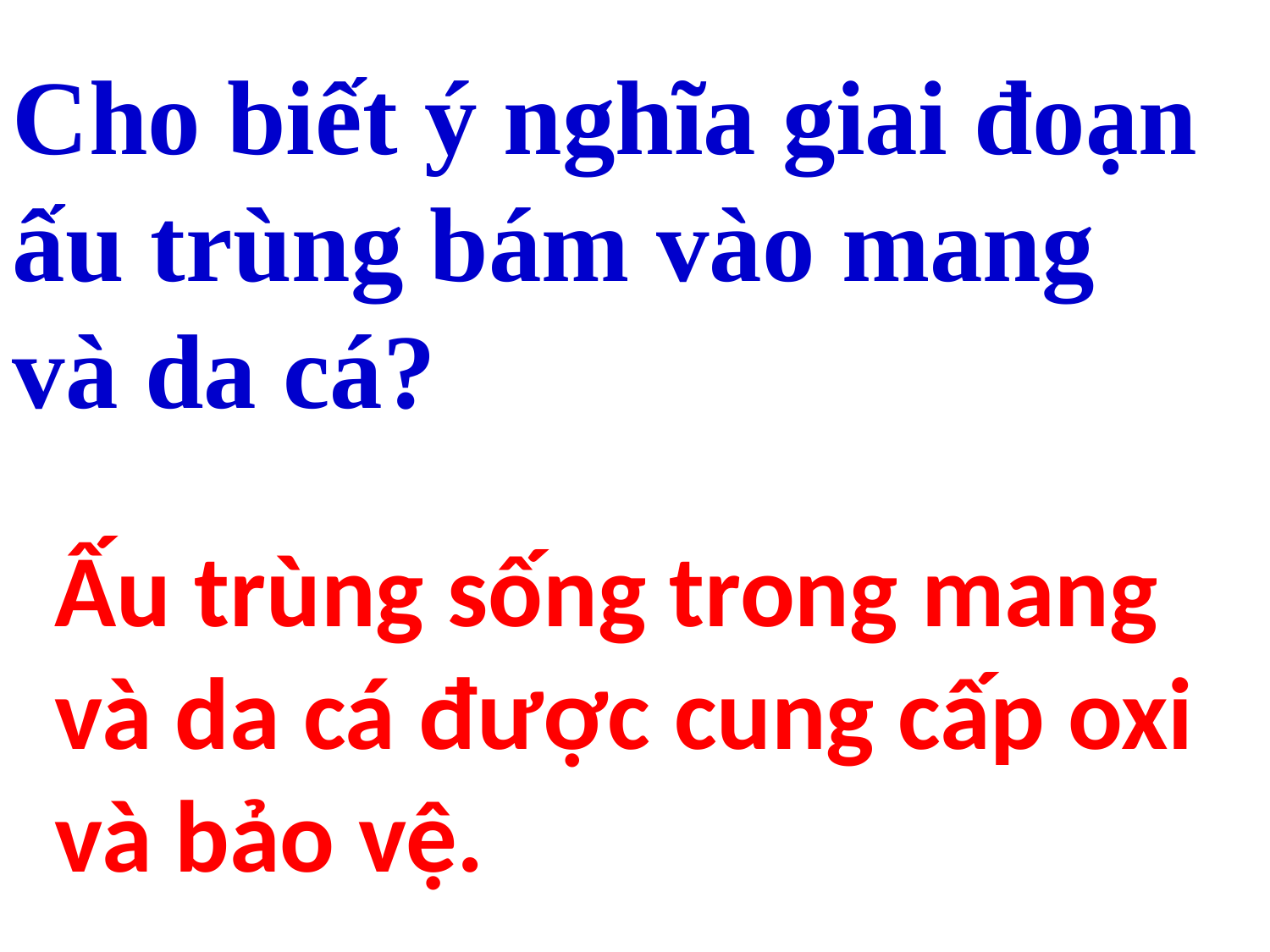

Cho biết ý nghĩa giai đoạn ấu trùng bám vào mang và da cá?
Ấu trùng sống trong mang và da cá được cung cấp oxi  và bảo vệ.